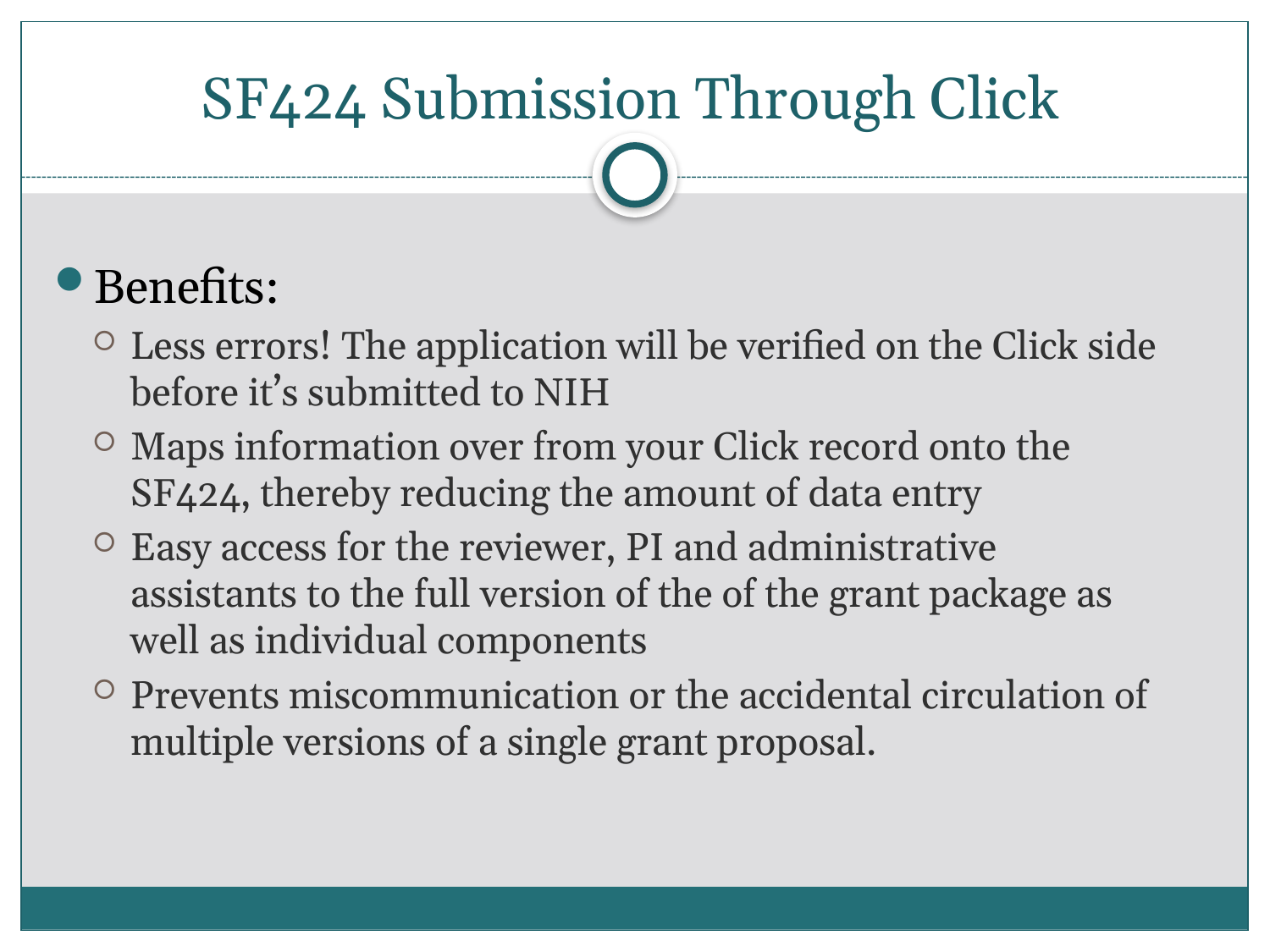

SF424 Submission Through Click
#

Benefits:
Less errors! The application will be verified on the Click side before it’s submitted to NIH
Maps information over from your Click record onto the SF424, thereby reducing the amount of data entry
Easy access for the reviewer, PI and administrative assistants to the full version of the of the grant package as well as individual components
Prevents miscommunication or the accidental circulation of multiple versions of a single grant proposal.